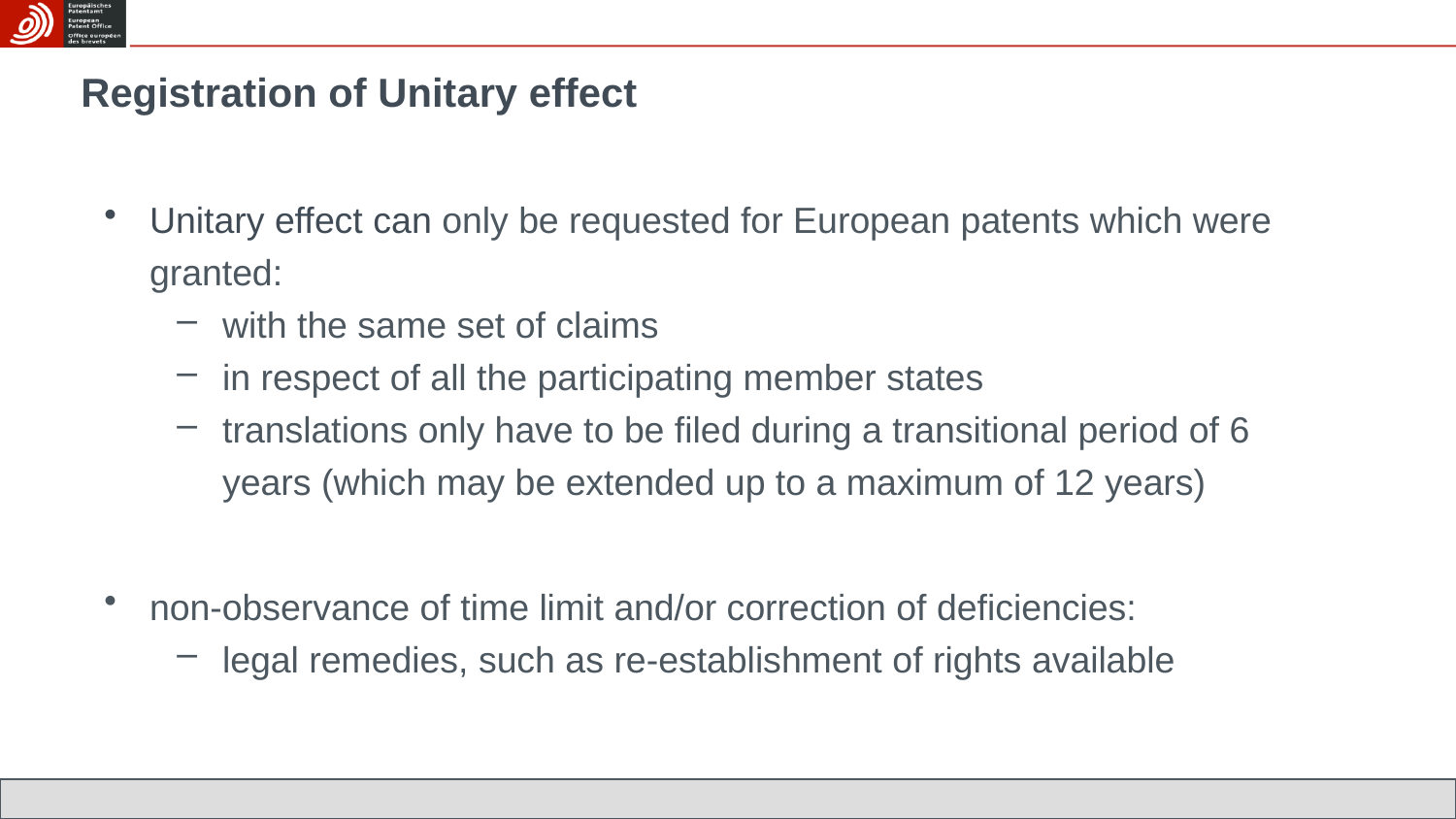

# Registration of Unitary effect

Unitary effect can only be requested for European patents which were granted:
with the same set of claims
in respect of all the participating member states
translations only have to be filed during a transitional period of 6 years (which may be extended up to a maximum of 12 years)

non-observance of time limit and/or correction of deficiencies:
legal remedies, such as re-establishment of rights available